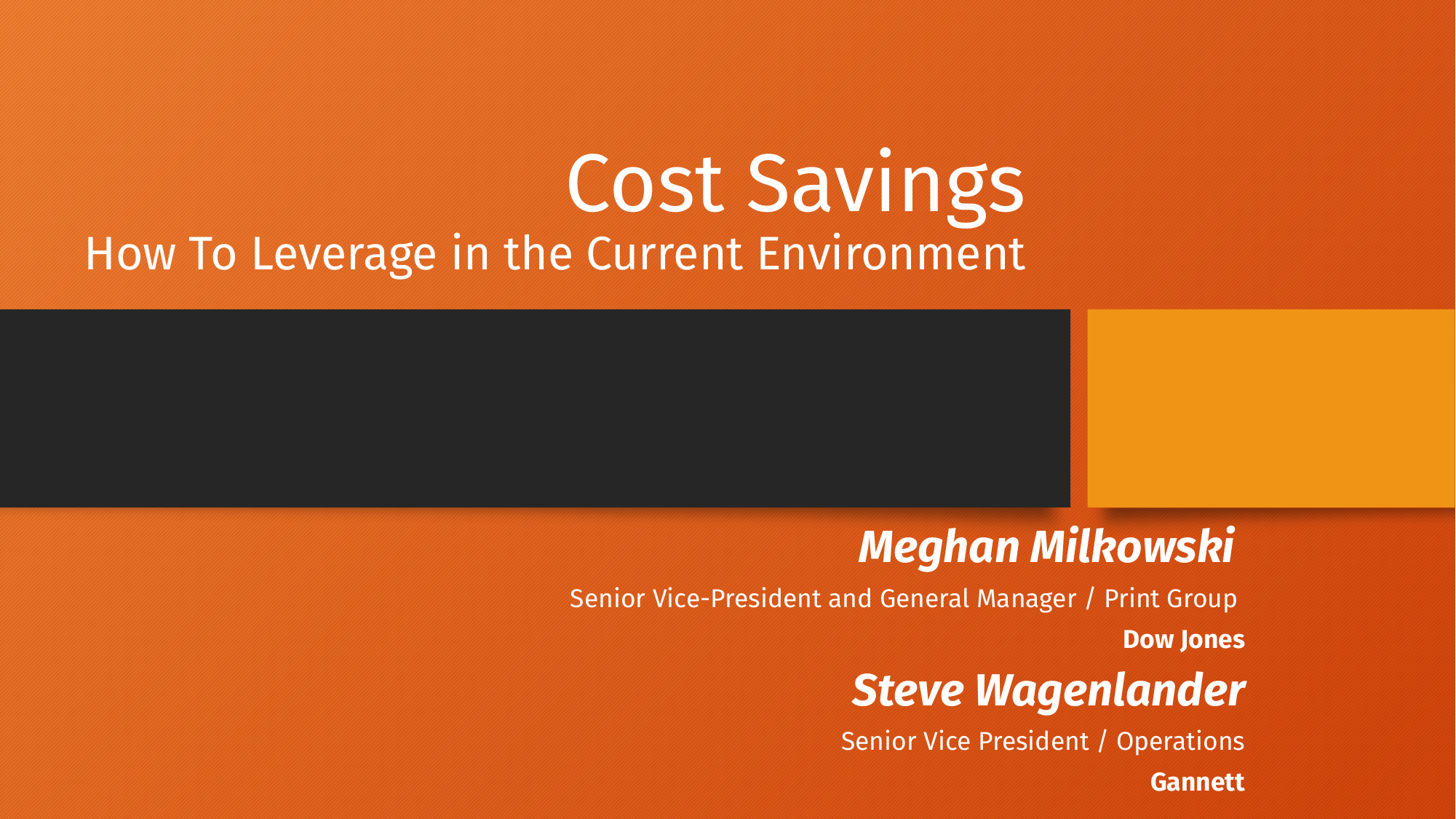

# Cost Savings How To Leverage in the Current Environment
Meghan Milkowski
Senior Vice-President and General Manager / Print Group
Dow Jones
Steve Wagenlander
Senior Vice President / Operations
Gannett